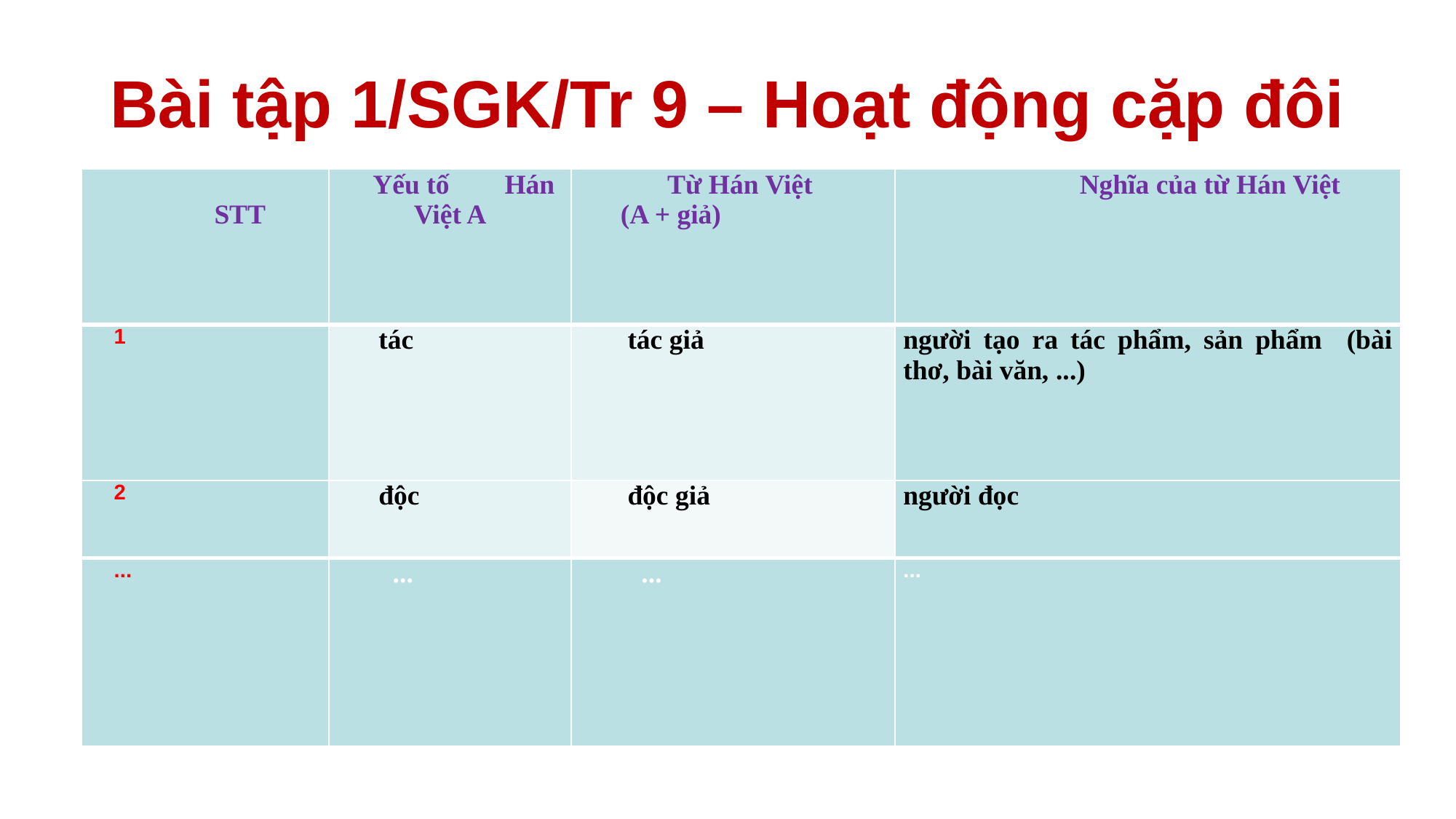

# Bài tập 1/SGK/Tr 9 – Hoạt động cặp đôi
| STT | Yếu tố Hán Việt A | Từ Hán Việt (A + giả) | Nghĩa của từ Hán Việt |
| --- | --- | --- | --- |
| 1 | tác | tác giả | người tạo ra tác phẩm, sản phẩm (bài thơ, bài văn, ...) |
| 2 | độc | độc giả | người đọc |
| ... | ... | ... | ... |